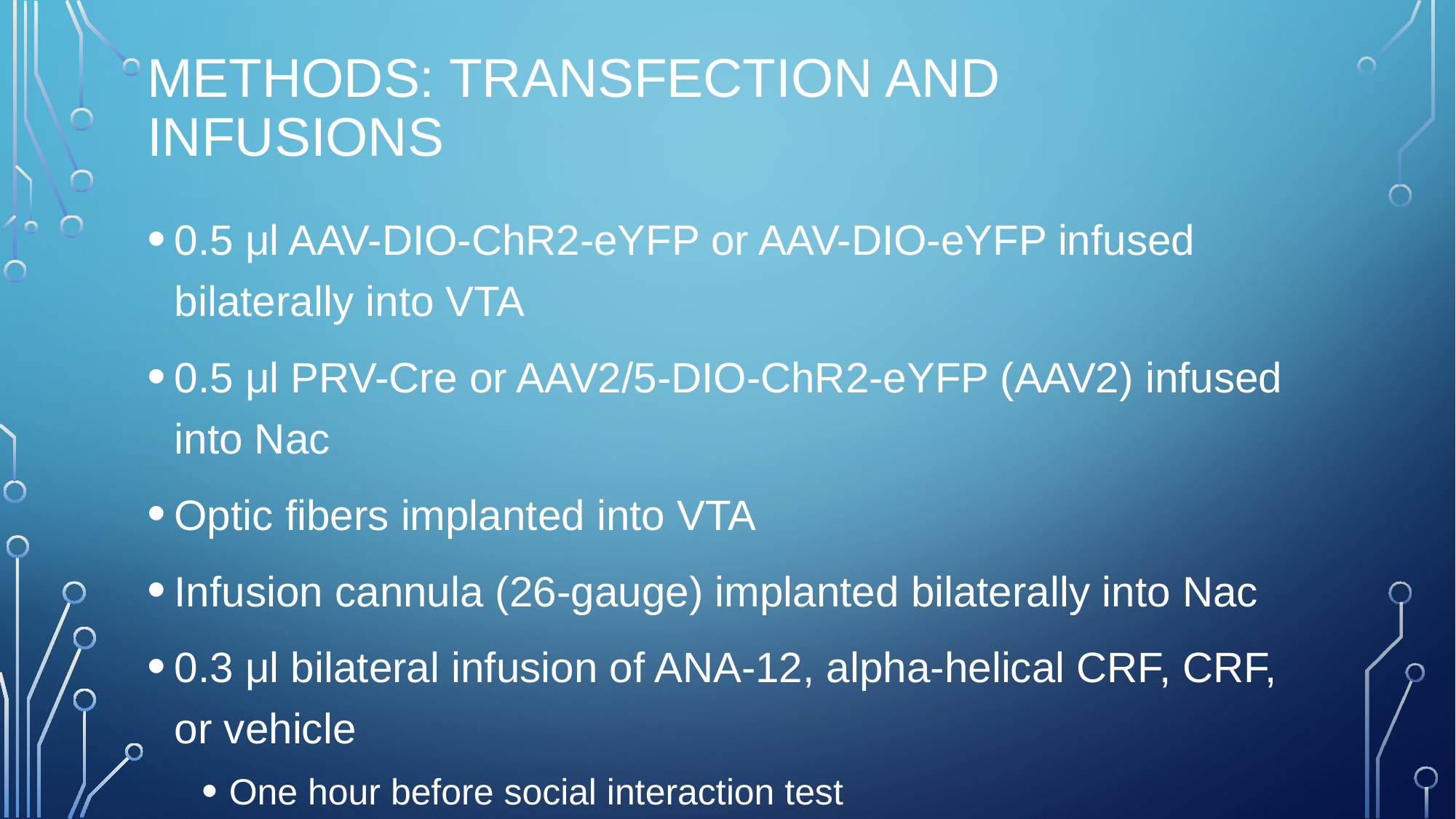

# Methods: transfection and infusions
0.5 μl AAV-DIO-ChR2-eYFP or AAV-DIO-eYFP infused bilaterally into VTA
0.5 μl PRV-Cre or AAV2/5-DIO-ChR2-eYFP (AAV2) infused into Nac
Optic fibers implanted into VTA
Infusion cannula (26-gauge) implanted bilaterally into Nac
0.3 μl bilateral infusion of ANA-12, alpha-helical CRF, CRF, or vehicle
One hour before social interaction test